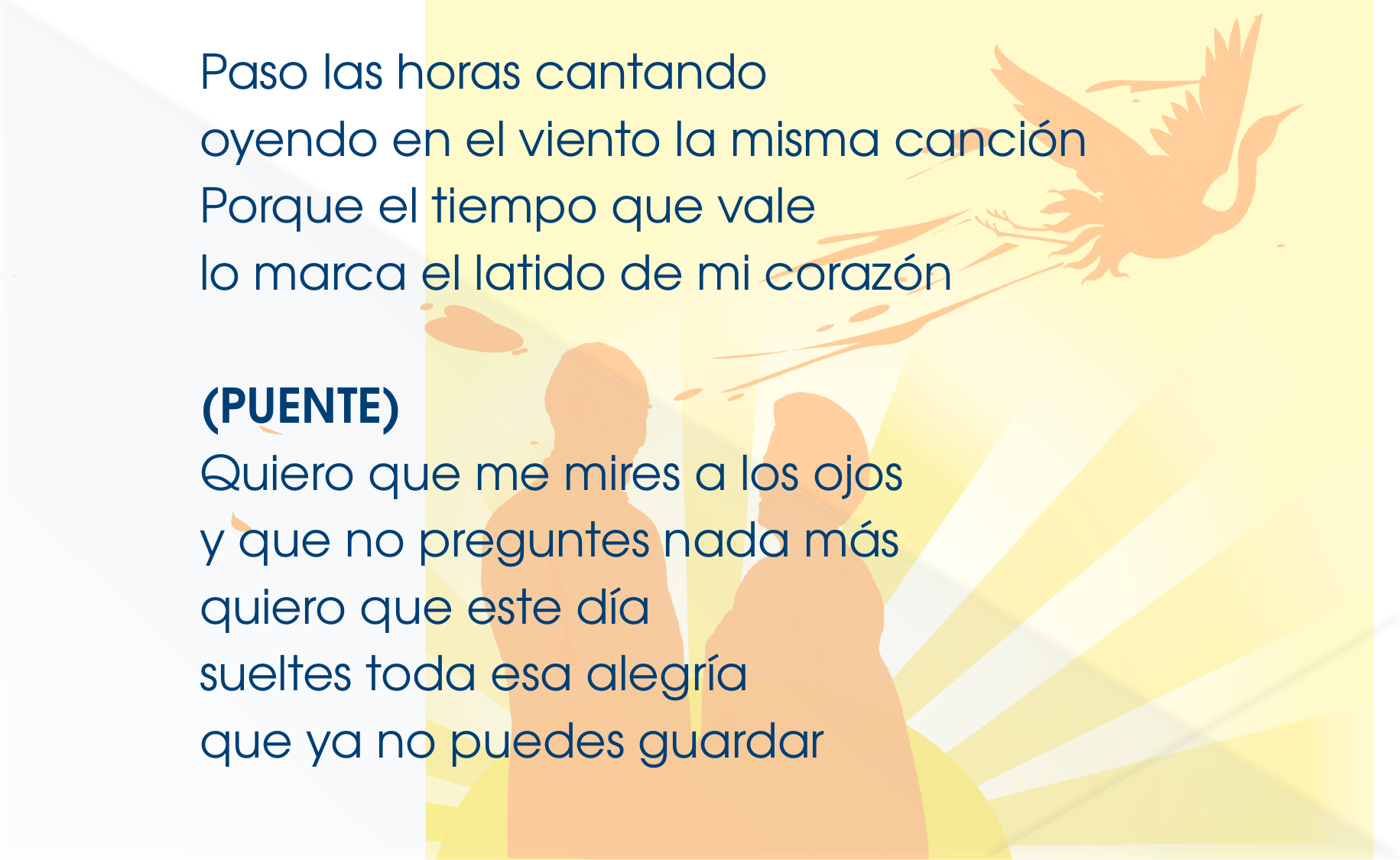

Paso las horas cantando
oyendo en el viento la misma canción
Porque el tiempo que vale
lo marca el latido de mi corazón

(PUENTE)
Quiero que me mires a los ojos
y que no preguntes nada más
quiero que este día
sueltes toda esa alegría
que ya no puedes guardar